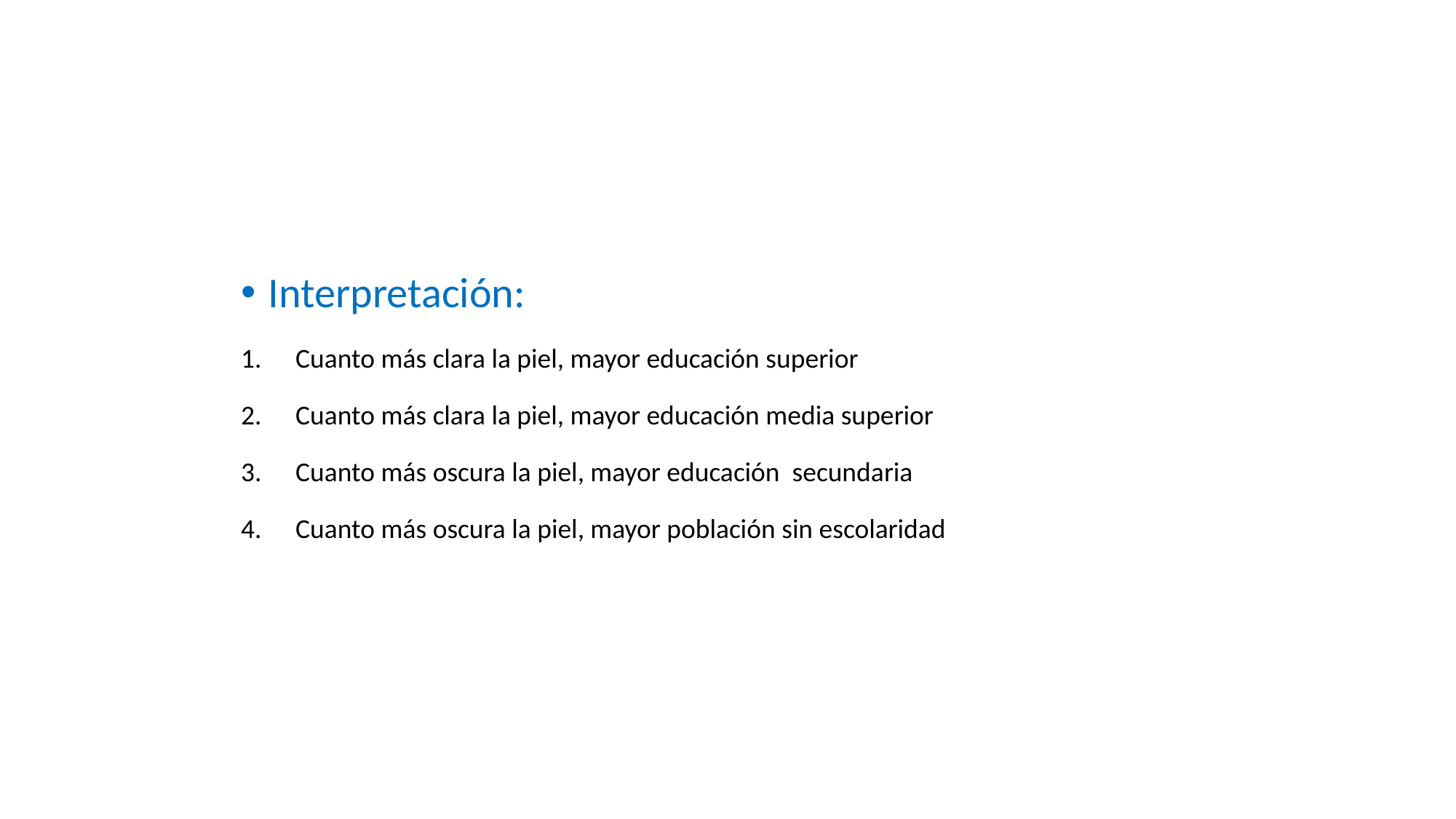

Interpretación:
Cuanto más clara la piel, mayor educación superior
Cuanto más clara la piel, mayor educación media superior
Cuanto más oscura la piel, mayor educación  secundaria
Cuanto más oscura la piel, mayor población sin escolaridad